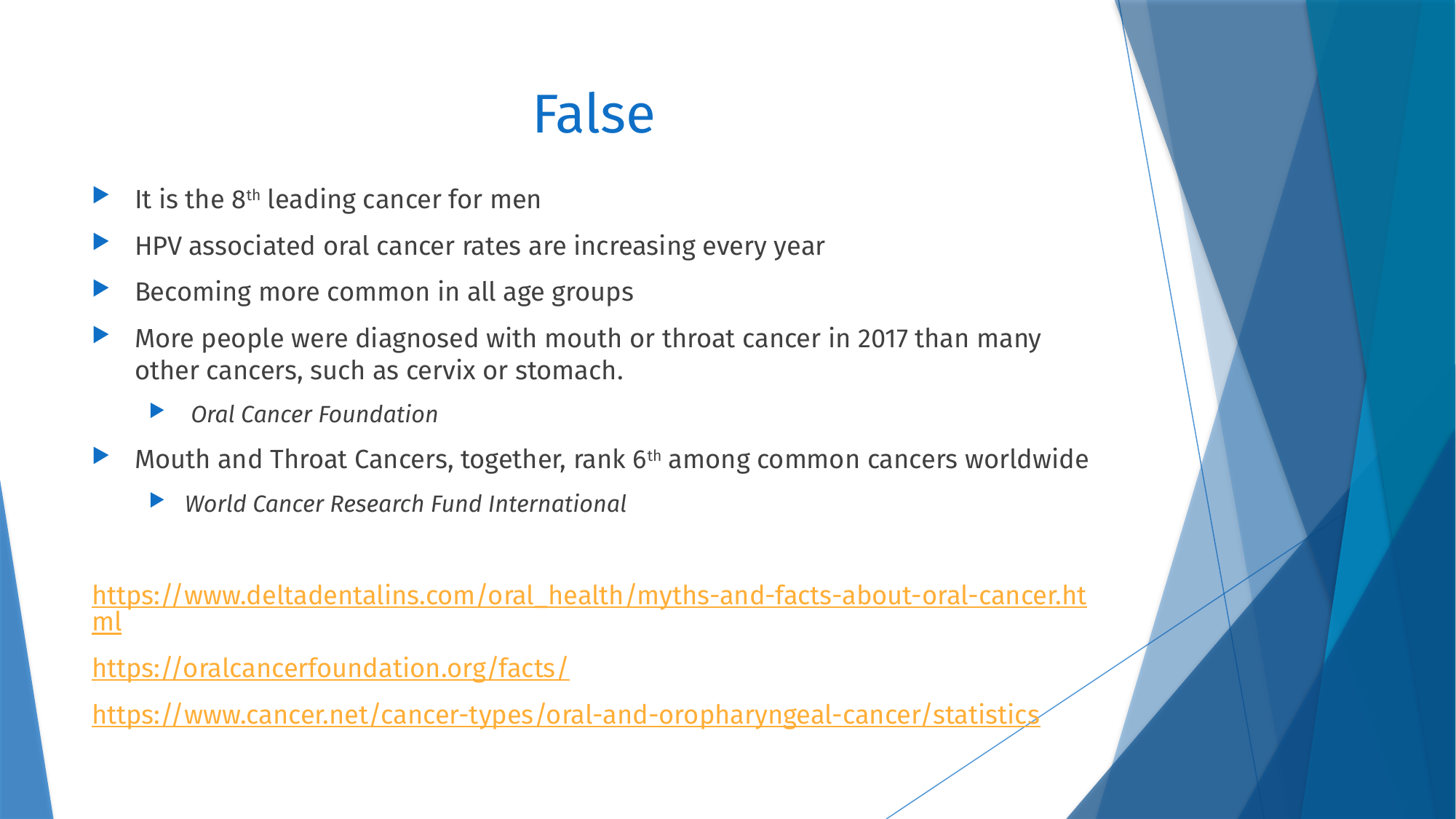

# False
It is the 8th leading cancer for men
HPV associated oral cancer rates are increasing every year
Becoming more common in all age groups
More people were diagnosed with mouth or throat cancer in 2017 than many other cancers, such as cervix or stomach.
 Oral Cancer Foundation
Mouth and Throat Cancers, together, rank 6th among common cancers worldwide
World Cancer Research Fund International

https://www.deltadentalins.com/oral_health/myths-and-facts-about-oral-cancer.html
https://oralcancerfoundation.org/facts/
https://www.cancer.net/cancer-types/oral-and-oropharyngeal-cancer/statistics